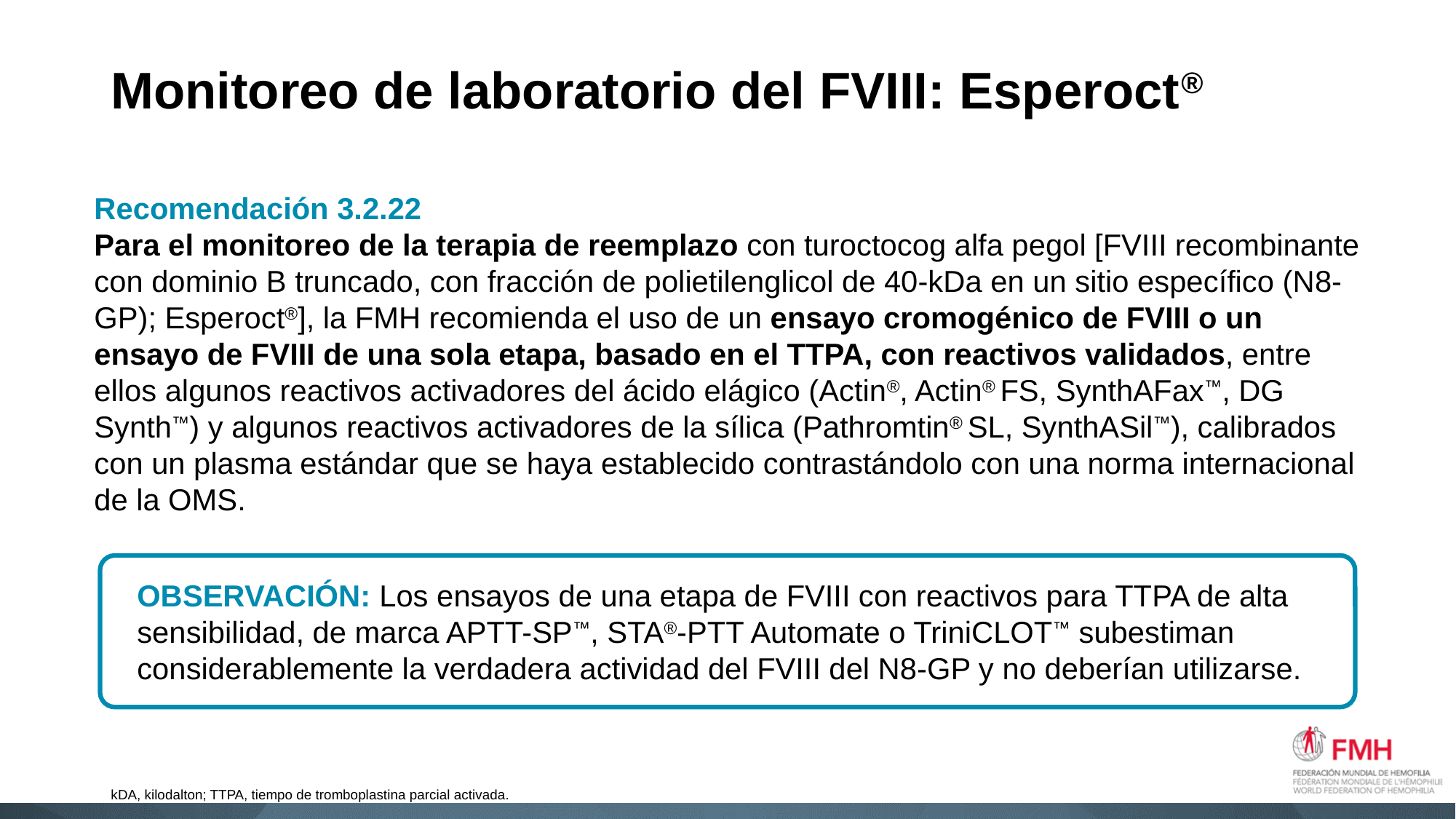

# Monitoreo de laboratorio del FVIII: Esperoct®
Recomendación 3.2.22
Para el monitoreo de la terapia de reemplazo con turoctocog alfa pegol [FVIII recombinante con dominio B truncado, con fracción de polietilenglicol de 40-kDa en un sitio específico (N8-GP); Esperoct®], la FMH recomienda el uso de un ensayo cromogénico de FVIII o un ensayo de FVIII de una sola etapa, basado en el TTPA, con reactivos validados, entre ellos algunos reactivos activadores del ácido elágico (Actin®, Actin® FS, SynthAFax™, DG Synth™) y algunos reactivos activadores de la sílica (Pathromtin® SL, SynthASil™), calibrados con un plasma estándar que se haya establecido contrastándolo con una norma internacional de la OMS.
OBSERVACIÓN: Los ensayos de una etapa de FVIII con reactivos para TTPA de alta sensibilidad, de marca APTT-SP™, STA®-PTT Automate o TriniCLOT™ subestiman considerablemente la verdadera actividad del FVIII del N8-GP y no deberían utilizarse.
kDA, kilodalton; TTPA, tiempo de tromboplastina parcial activada.